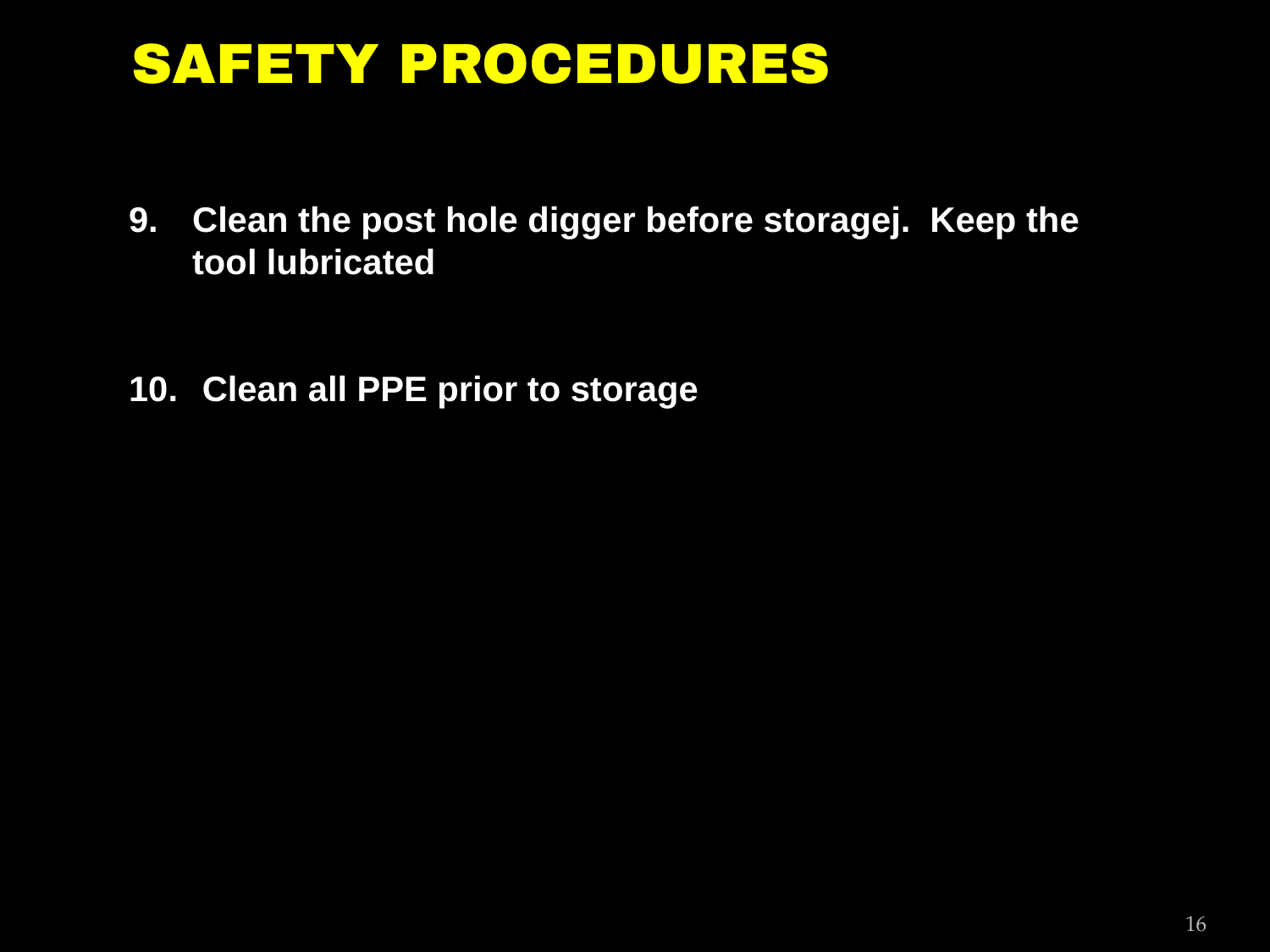

#
SAFETY PROCEDURES
Clean the post hole digger before storagej.  Keep the tool lubricated
 Clean all PPE prior to storage
16